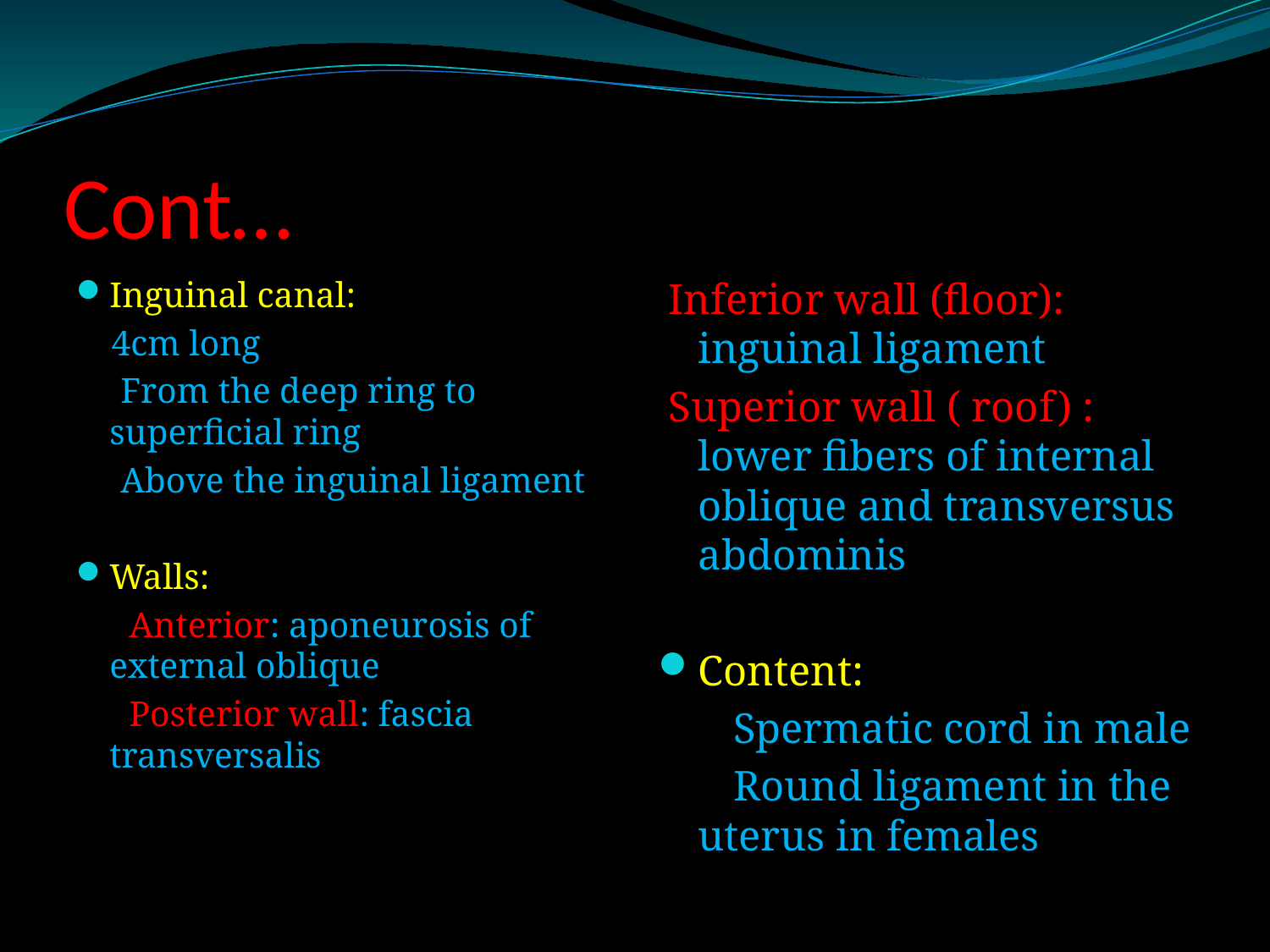

# Cont…
Inguinal canal:
    4cm long
     From the deep ring to superficial ring
     Above the inguinal ligament

Walls:
      Anterior: aponeurosis of external oblique
      Posterior wall: fascia transversalis

 Inferior wall (floor): inguinal ligament
 Superior wall ( roof) : lower fibers of internal oblique and transversus abdominis

Content:
       Spermatic cord in male
       Round ligament in the uterus in females